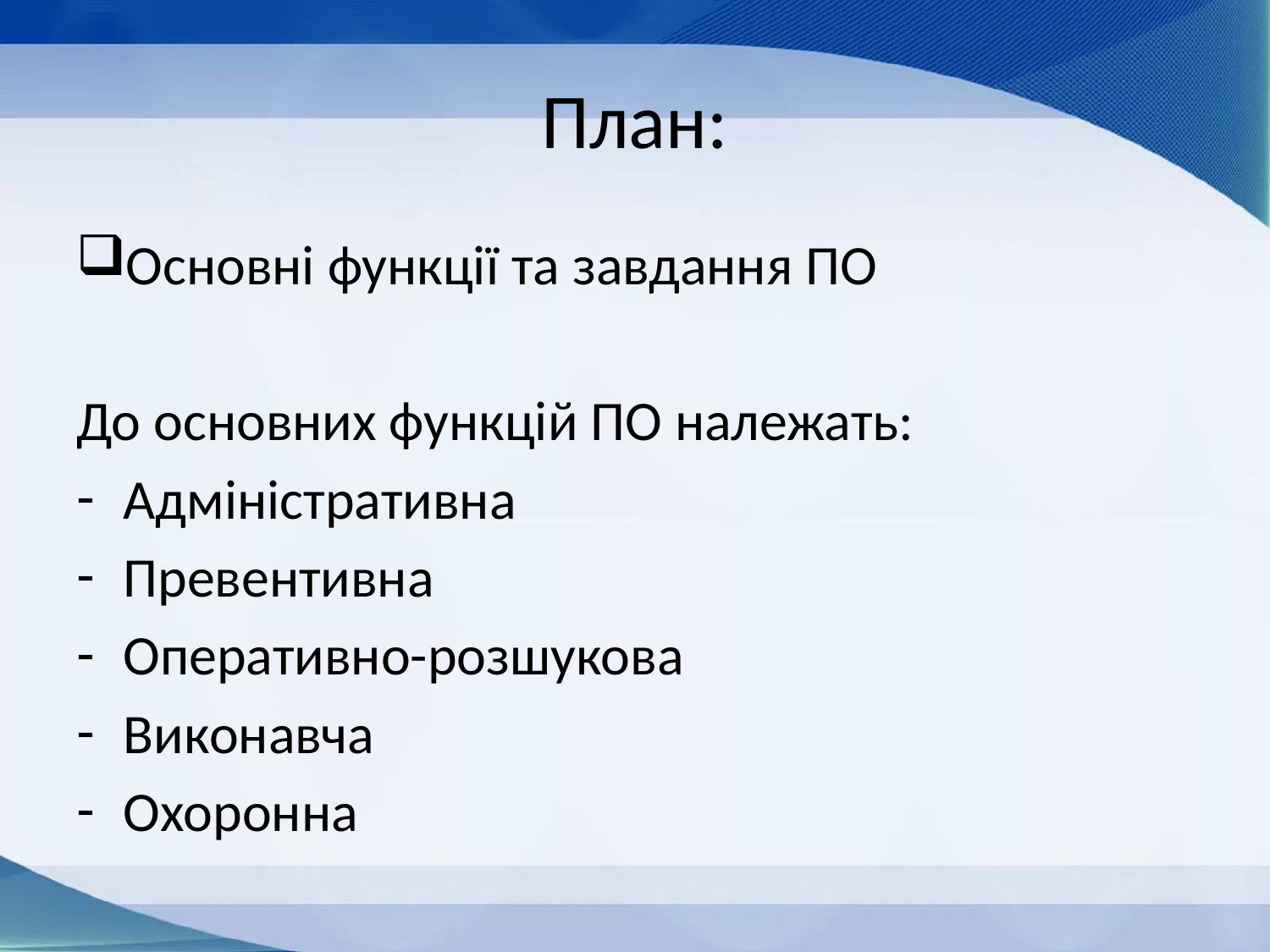

# План:
Основні функції та завдання ПО

До основних функцій ПО належать:
Адміністративна
Превентивна
Оперативно-розшукова
Виконавча
Охоронна